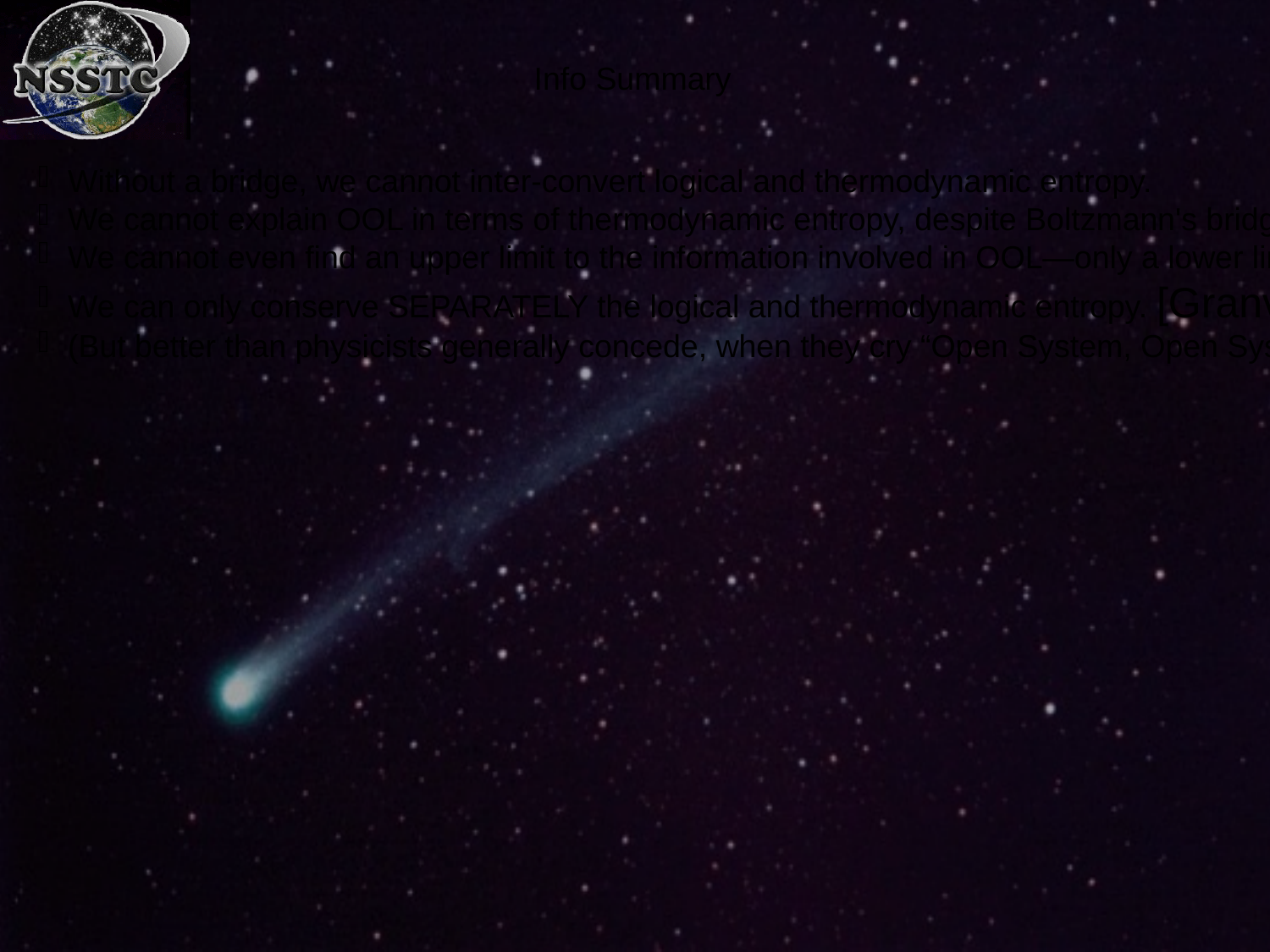

Info Summary
Without a bridge, we cannot inter-convert logical and thermodynamic entropy.
We cannot explain OOL in terms of thermodynamic entropy, despite Boltzmann's bridge.
We cannot even find an upper limit to the information involved in OOL—only a lower limit.
We can only conserve SEPARATELY the logical and thermodynamic entropy. [Granville Sewell 2013]
(But better than physicists generally concede, when they cry “Open System, Open System!”)